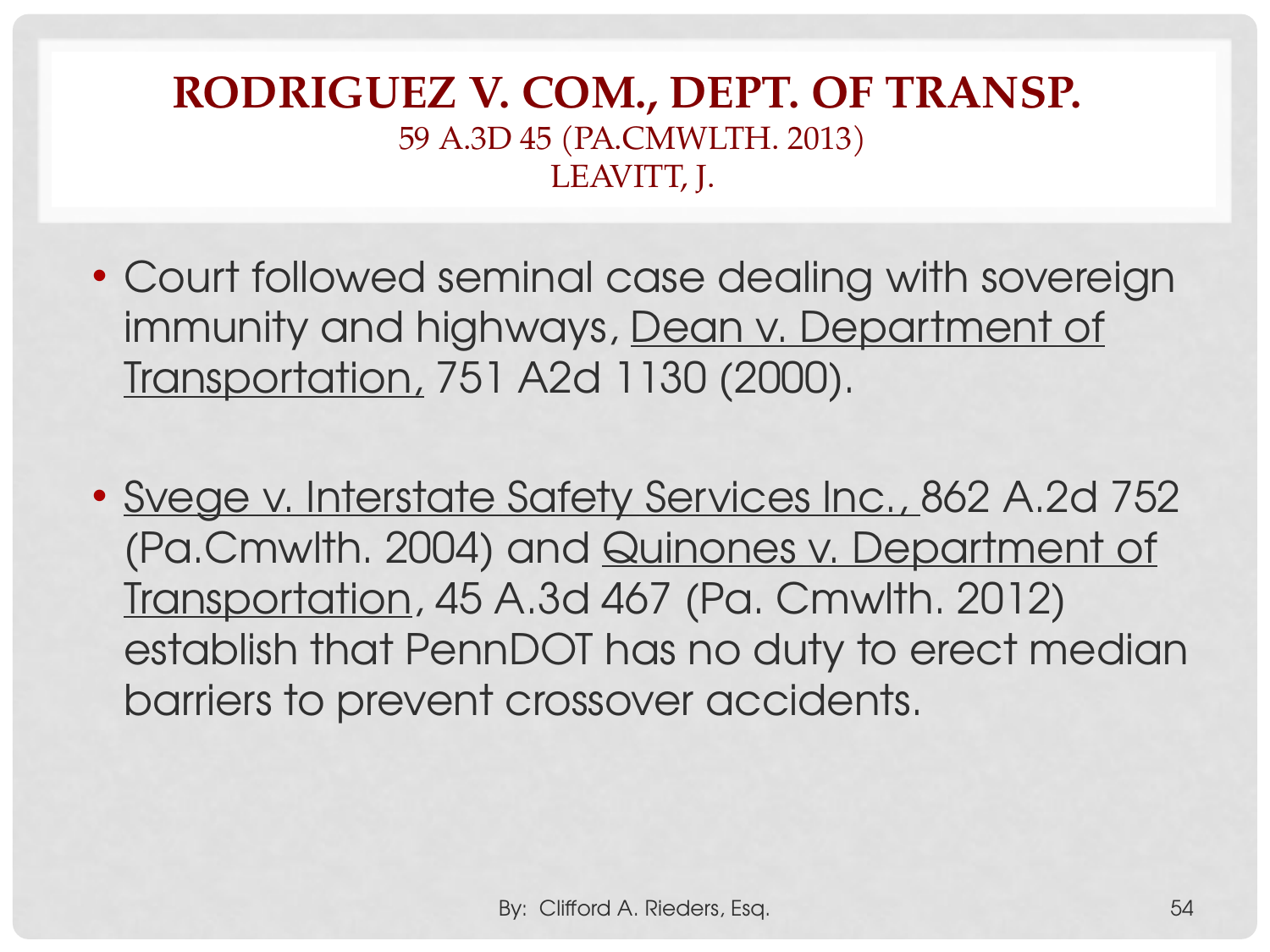

# Rodriguez v. Com., Dept. of Transp. 59 A.3d 45 (Pa.Cmwlth. 2013) leavitt, J.
Court followed seminal case dealing with sovereign immunity and highways, Dean v. Department of Transportation, 751 A2d 1130 (2000).

Svege v. Interstate Safety Services Inc., 862 A.2d 752 (Pa.Cmwlth. 2004) and Quinones v. Department of Transportation, 45 A.3d 467 (Pa. Cmwlth. 2012) establish that PennDOT has no duty to erect median barriers to prevent crossover accidents.
By:  Clifford A. Rieders, Esq.
54